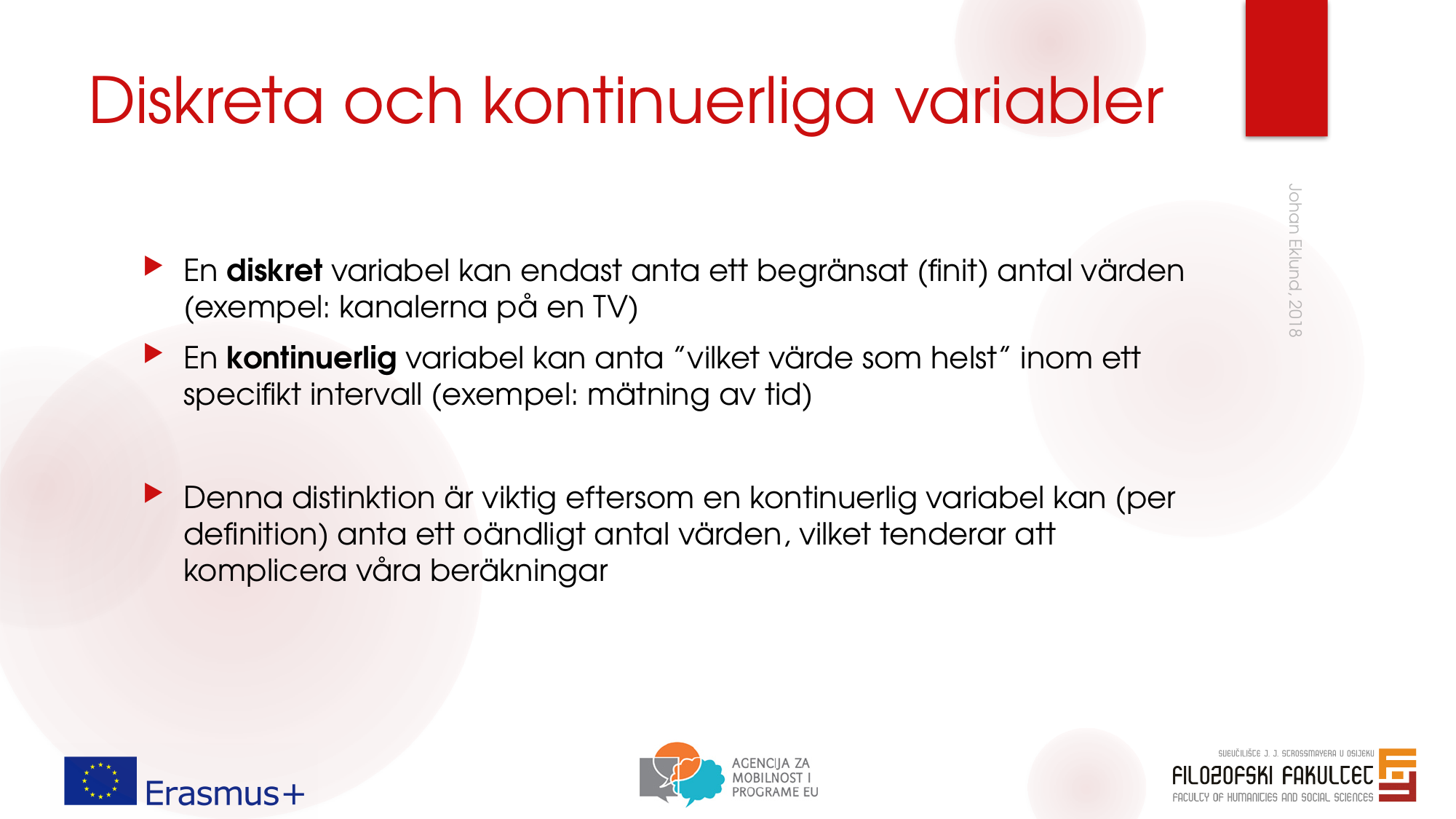

# Diskreta och kontinuerliga variabler
En diskret variabel kan endast anta ett begränsat (finit) antal värden (exempel: kanalerna på en TV)
En kontinuerlig variabel kan anta ”vilket värde som helst” inom ett specifikt intervall (exempel: mätning av tid)

Denna distinktion är viktig eftersom en kontinuerlig variabel kan (per definition) anta ett oändligt antal värden, vilket tenderar att komplicera våra beräkningar
Johan Eklund, 2018